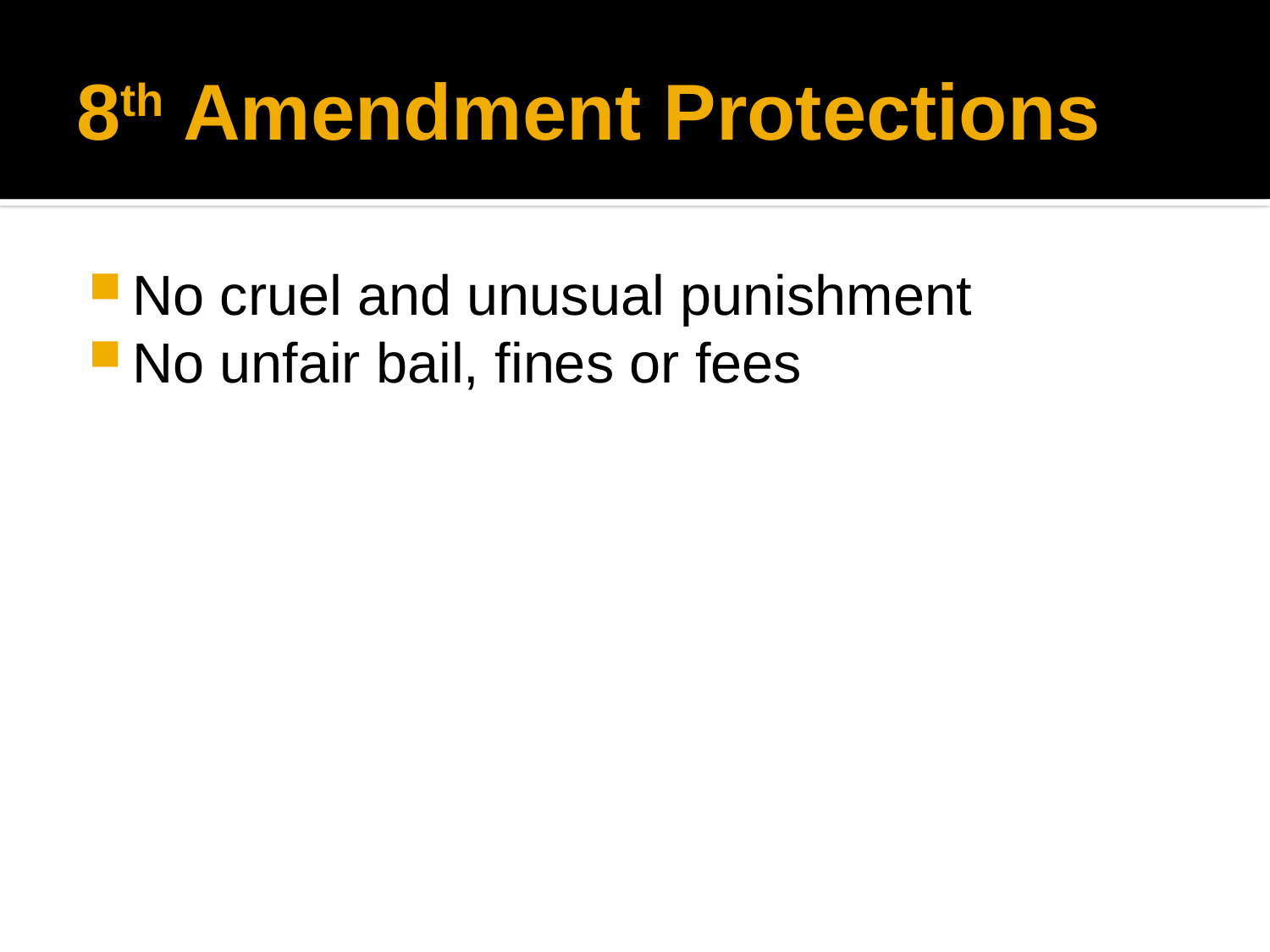

# 8th Amendment Protections
No cruel and unusual punishment
No unfair bail, fines or fees